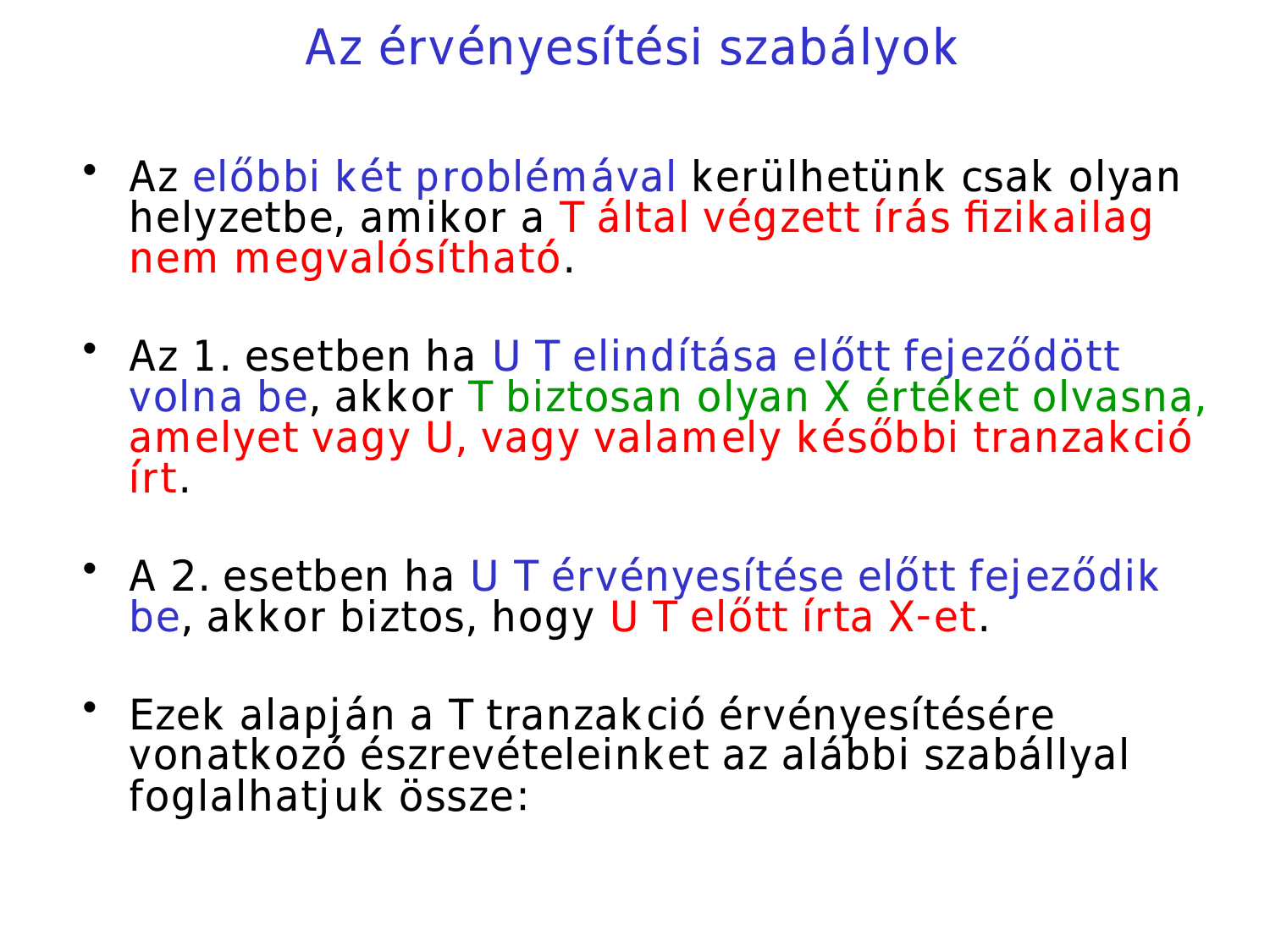

# Az érvényesítési szabályok
Az előbbi két problémával kerülhetünk csak olyan helyzetbe, amikor a T által végzett írás fizikailag nem megvalósítható.

Az 1. esetben ha U T elindítása előtt fejeződött volna be, akkor T biztosan olyan X értéket olvasna, amelyet vagy U, vagy valamely későbbi tranzakció írt.

A 2. esetben ha U T érvényesítése előtt fejeződik be, akkor biztos, hogy U T előtt írta X-et.

Ezek alapján a T tranzakció érvényesítésére vonatkozó észrevételeinket az alábbi szabállyal foglalhatjuk össze: